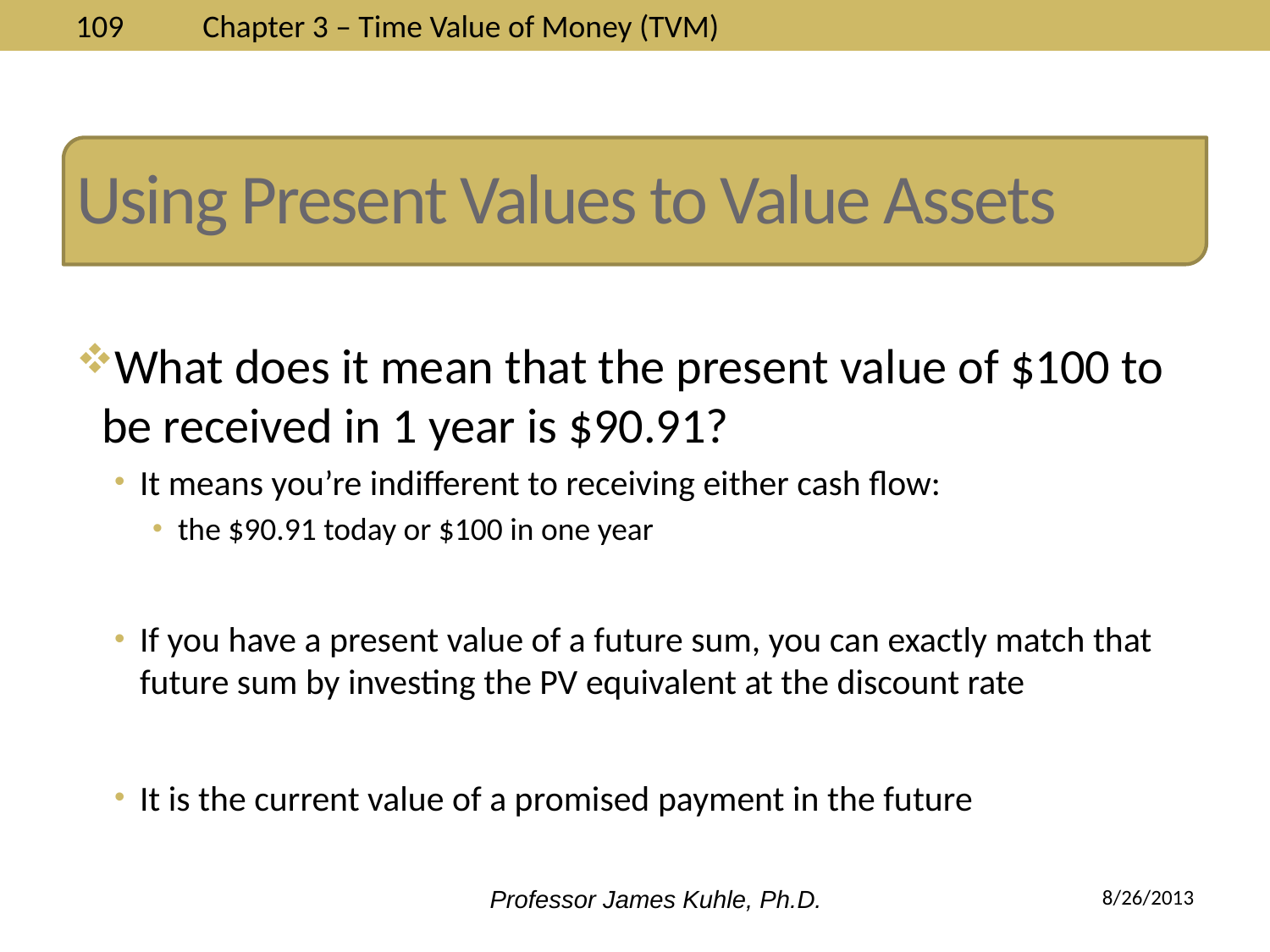

# Using Present Values to Value Assets
What does it mean that the present value of $100 to be received in 1 year is $90.91?
It means you’re indifferent to receiving either cash flow:
the $90.91 today or $100 in one year

If you have a present value of a future sum, you can exactly match that future sum by investing the PV equivalent at the discount rate

It is the current value of a promised payment in the future
Professor James Kuhle, Ph.D.
8/26/2013